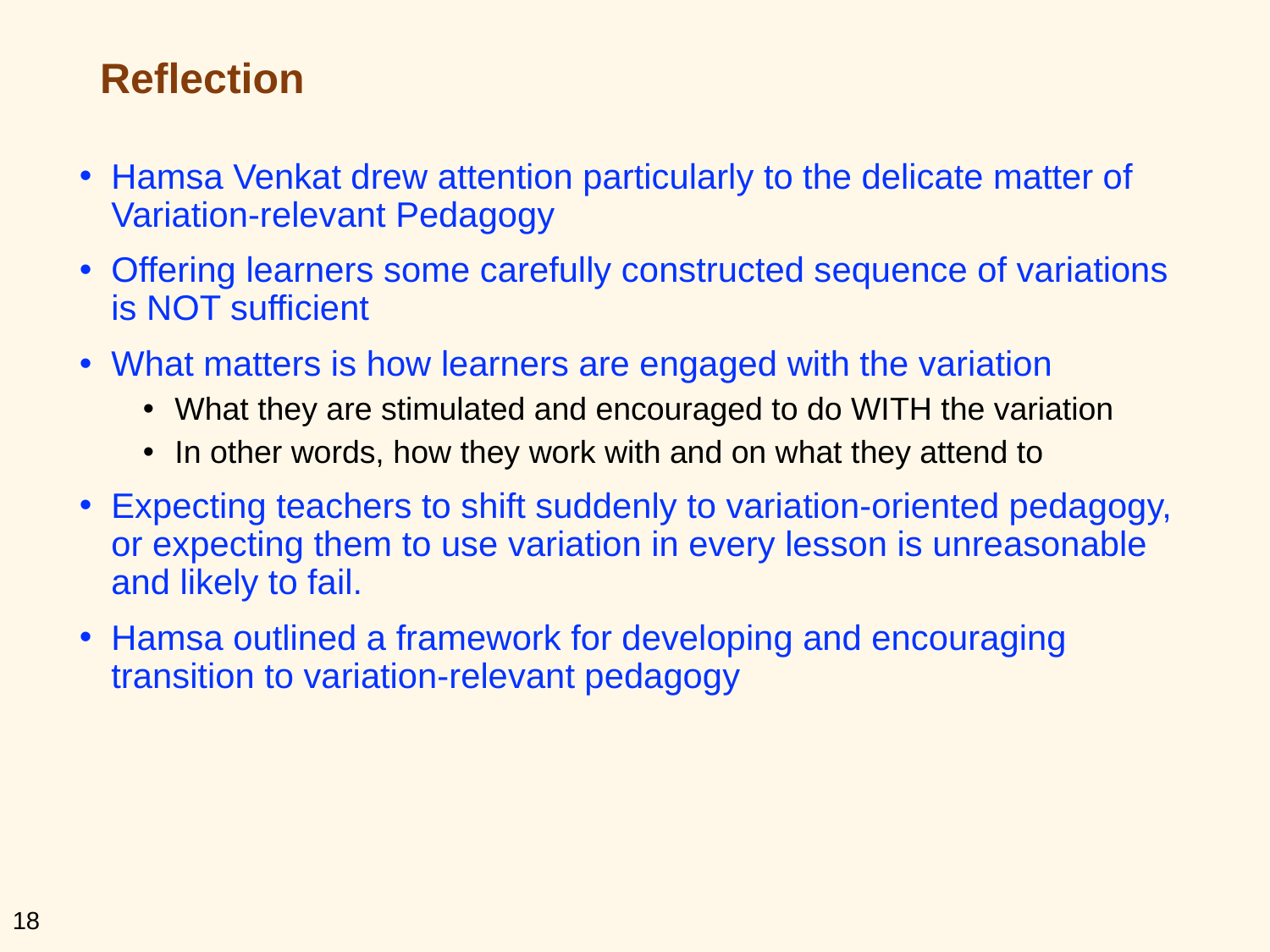

# Reflection
Hamsa Venkat drew attention particularly to the delicate matter of Variation-relevant Pedagogy
Offering learners some carefully constructed sequence of variations is NOT sufficient
What matters is how learners are engaged with the variation
What they are stimulated and encouraged to do WITH the variation
In other words, how they work with and on what they attend to
Expecting teachers to shift suddenly to variation-oriented pedagogy, or expecting them to use variation in every lesson is unreasonable and likely to fail.
Hamsa outlined a framework for developing and encouraging transition to variation-relevant pedagogy